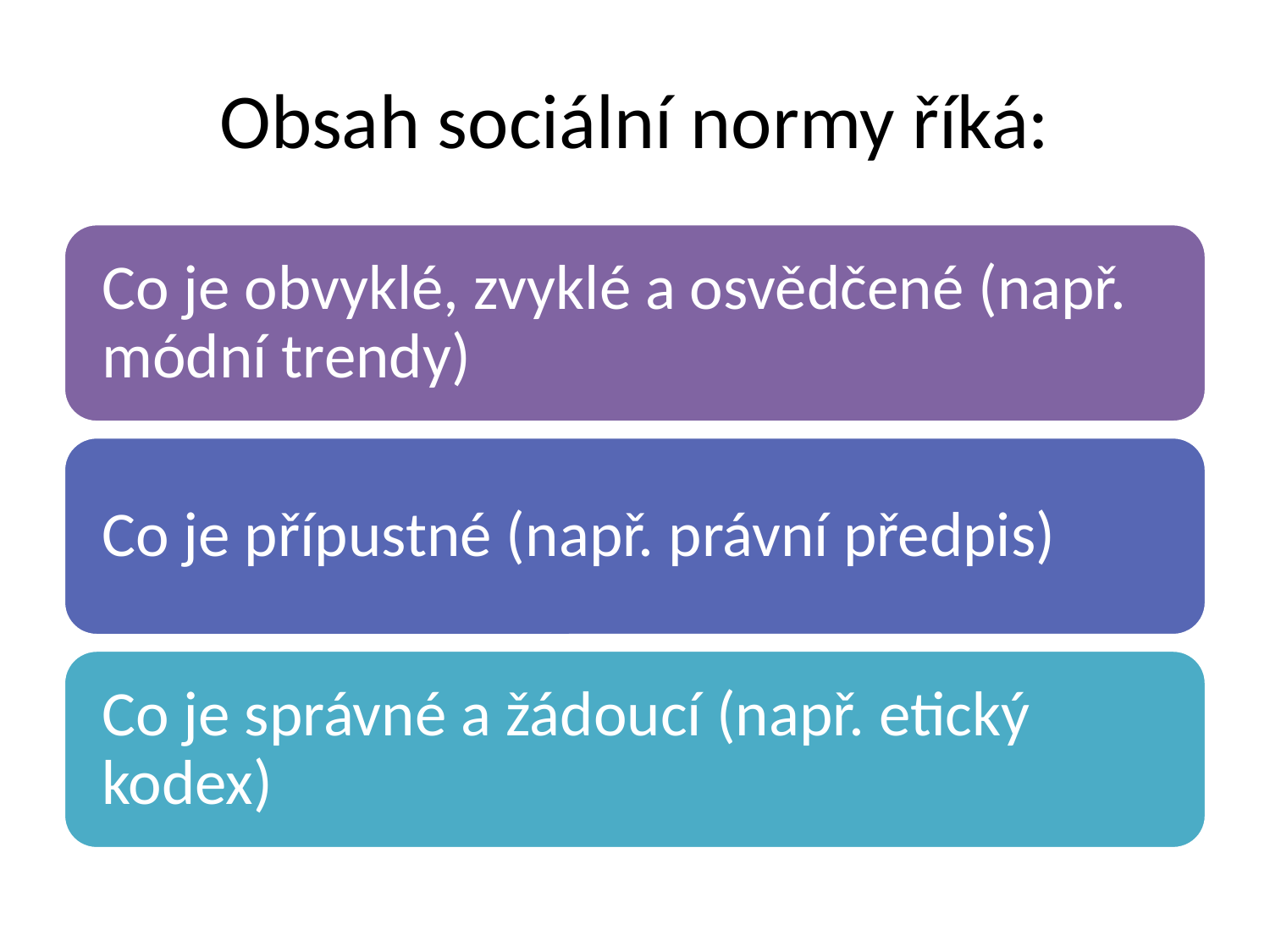

# Obsah sociální normy říká:
Co je obvyklé, zvyklé a osvědčené (např. módní trendy)
Co je přípustné (např. právní předpis)
Co je správné a žádoucí (např. etický kodex)